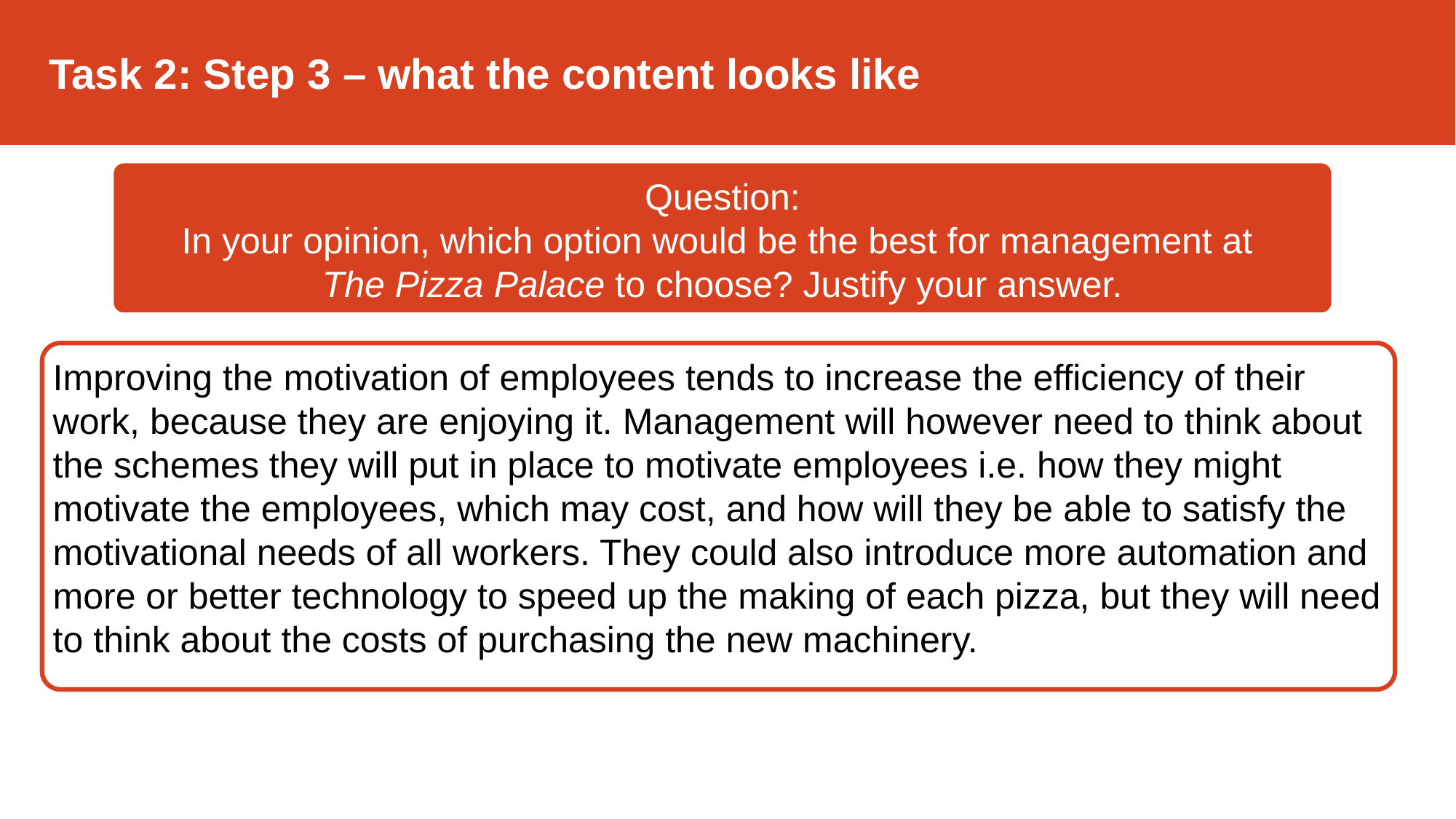

Task 2: Step 3 – what the content looks like

Question:
In your opinion, which option would be the best for management at
The Pizza Palace to choose? Justify your answer.

Improving the motivation of employees tends to increase the efficiency of their work, because they are enjoying it. Management will however need to think about the schemes they will put in place to motivate employees i.e. how they might motivate the employees, which may cost, and how will they be able to satisfy the motivational needs of all workers. They could also introduce more automation and more or better technology to speed up the making of each pizza, but they will need to think about the costs of purchasing the new machinery.